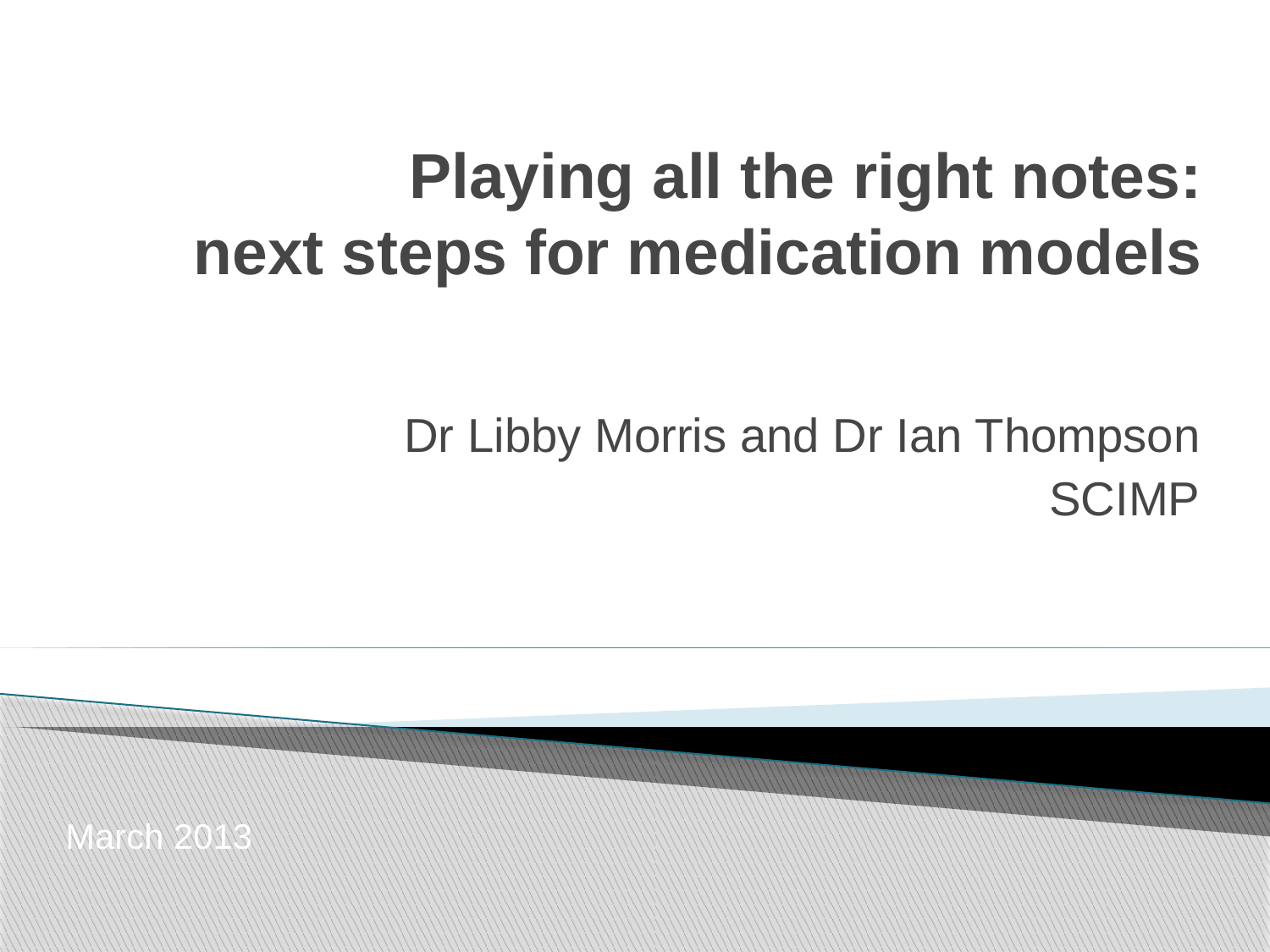

# Playing all the right notes: next steps for medication models
Dr Libby Morris and Dr Ian Thompson
SCIMP

March 2013